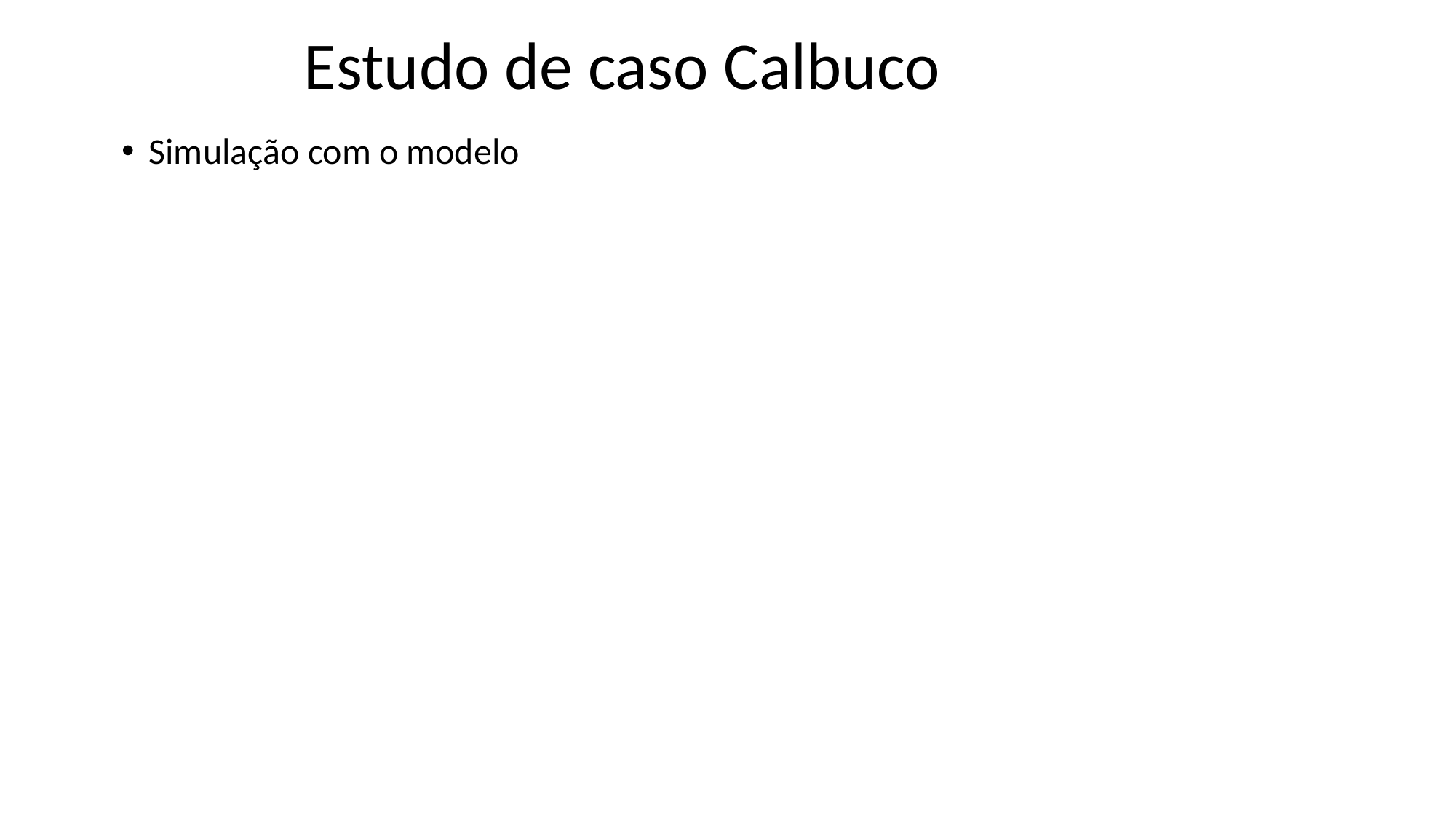

# Estudo de caso Calbuco
Simulação com o modelo